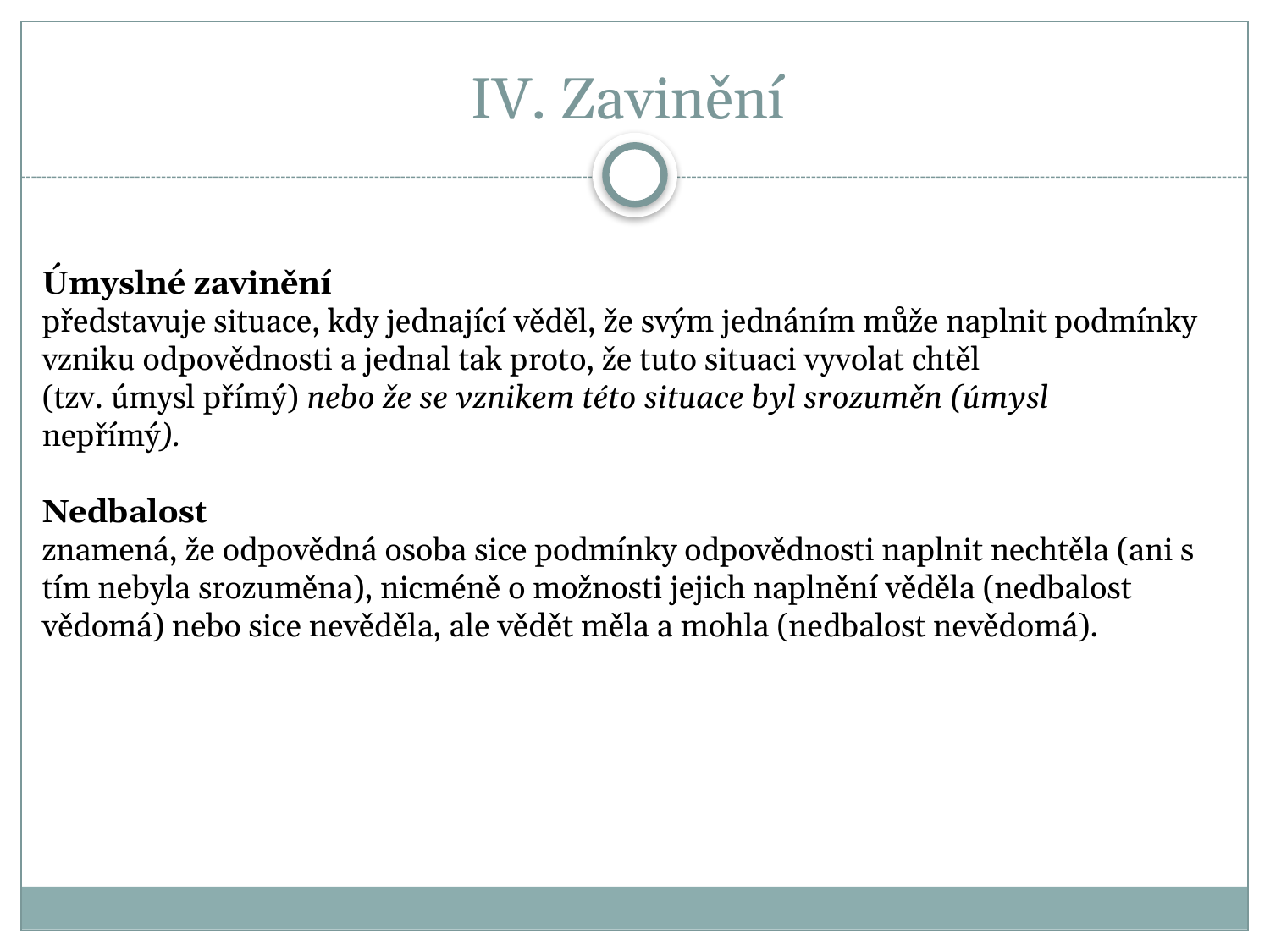

# IV. Zavinění

Úmyslné zavinění
představuje situace, kdy jednající věděl, že svým jednáním může naplnit podmínky vzniku odpovědnosti a jednal tak proto, že tuto situaci vyvolat chtěl
(tzv. úmysl přímý) nebo že se vznikem této situace byl srozuměn (úmysl
nepřímý).

Nedbalost
znamená, že odpovědná osoba sice podmínky odpovědnosti naplnit nechtěla (ani s tím nebyla srozuměna), nicméně o možnosti jejich naplnění věděla (nedbalost vědomá) nebo sice nevěděla, ale vědět měla a mohla (nedbalost nevědomá).